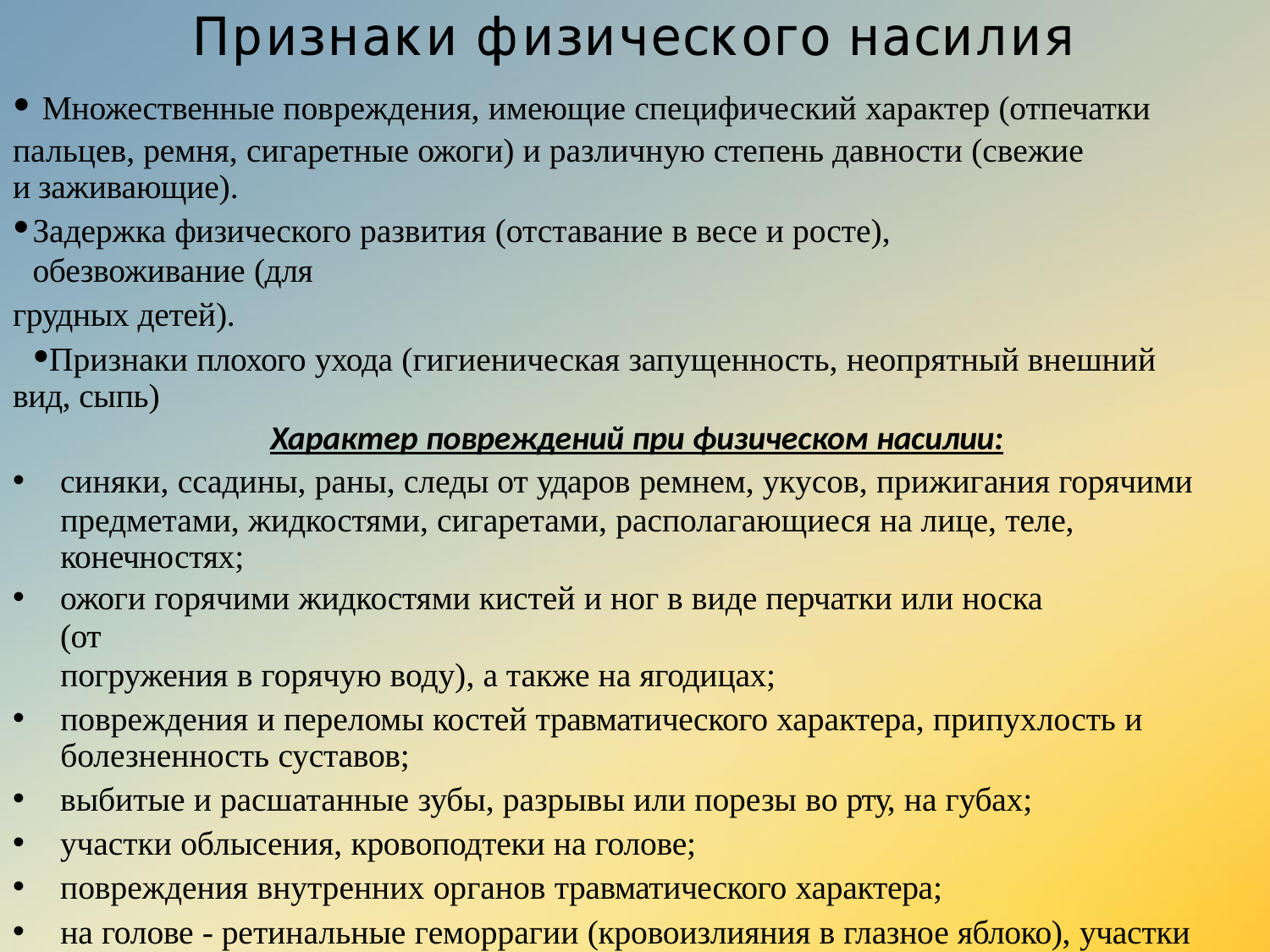

# Признаки физического насилия
Множественные повреждения, имеющие специфический характер (отпечатки
пальцев, ремня, сигаретные ожоги) и различную степень давности (свежие и заживающие).
Задержка физического развития (отставание в весе и росте), обезвоживание (для
грудных детей).
Признаки плохого ухода (гигиеническая запущенность, неопрятный внешний вид, сыпь)
Характер повреждений при физическом насилии:
синяки, ссадины, раны, следы от ударов ремнем, укусов, прижигания горячими
предметами, жидкостями, сигаретами, располагающиеся на лице, теле, конечностях;
ожоги горячими жидкостями кистей и ног в виде перчатки или носка (от
погружения в горячую воду), а также на ягодицах;
повреждения и переломы костей травматического характера, припухлость и болезненность суставов;
выбитые и расшатанные зубы, разрывы или порезы во рту, на губах;
участки облысения, кровоподтеки на голове;
повреждения внутренних органов травматического характера;
на голове - ретинальные геморрагии (кровоизлияния в глазное яблоко), участки облысения.